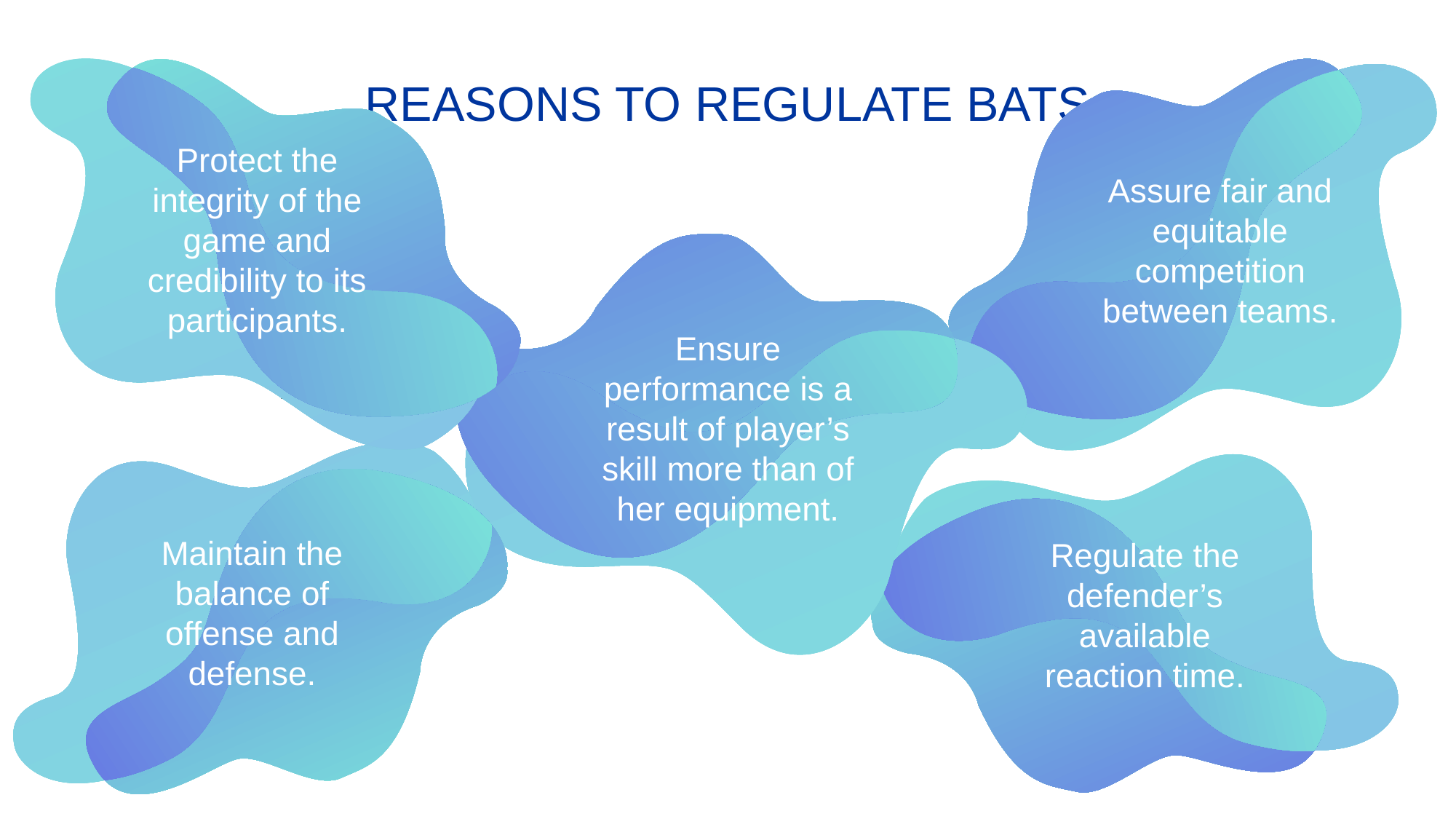

REASONS TO REGULATE BATS
Protect the integrity of the game and credibility to its participants.
# Human resources slide 1

Assure fair and equitable competition between teams.
Ensure performance is a result of player’s skill more than of her equipment.

Maintain the balance of offense and defense.

Regulate the defender’s
available reaction time.